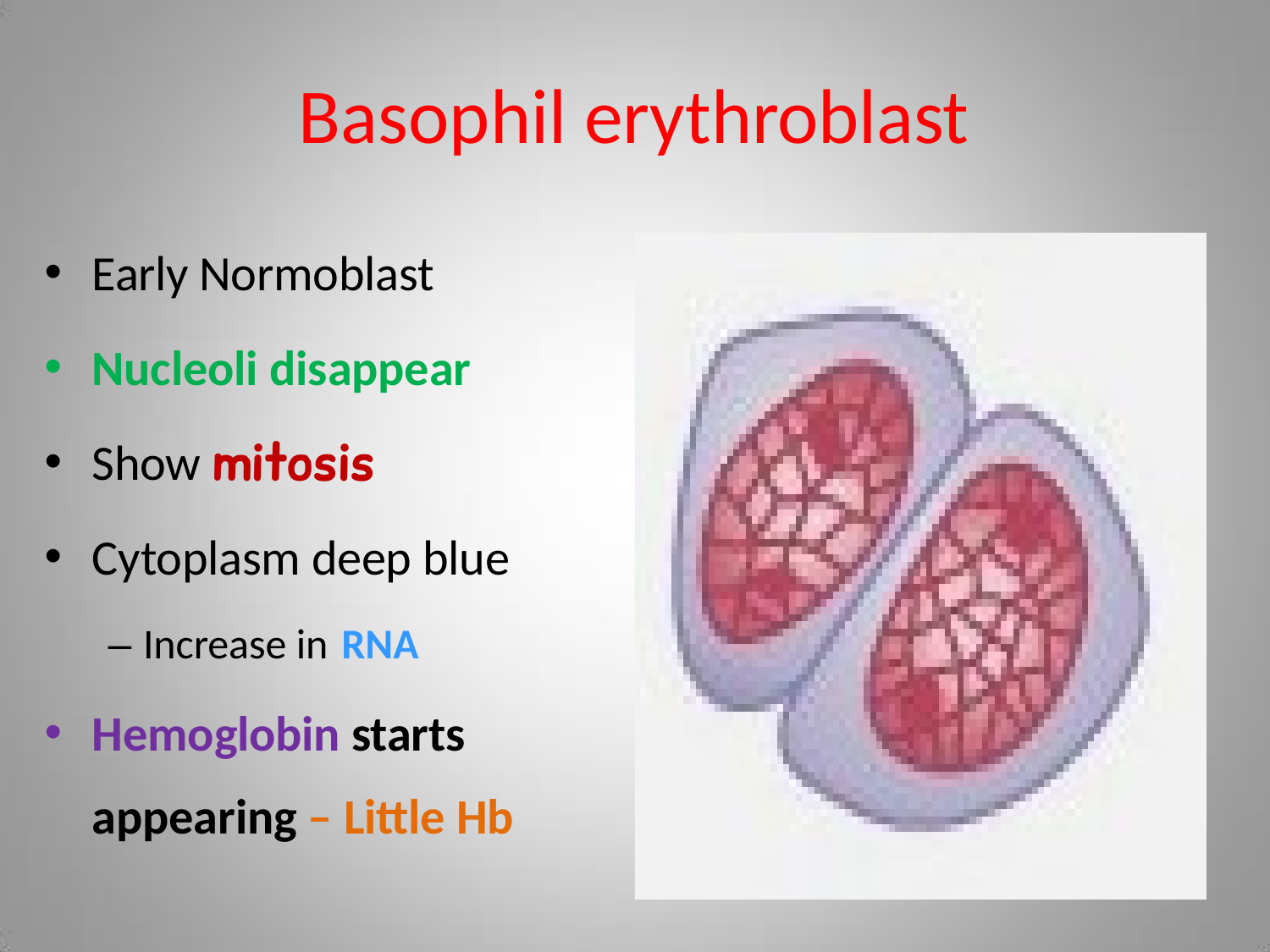

# Basophil erythroblast

Early Normoblast
Nucleoli disappear
Show mitosis
Cytoplasm deep blue
– Increase in RNA
Hemoglobin starts  appearing – Little Hb